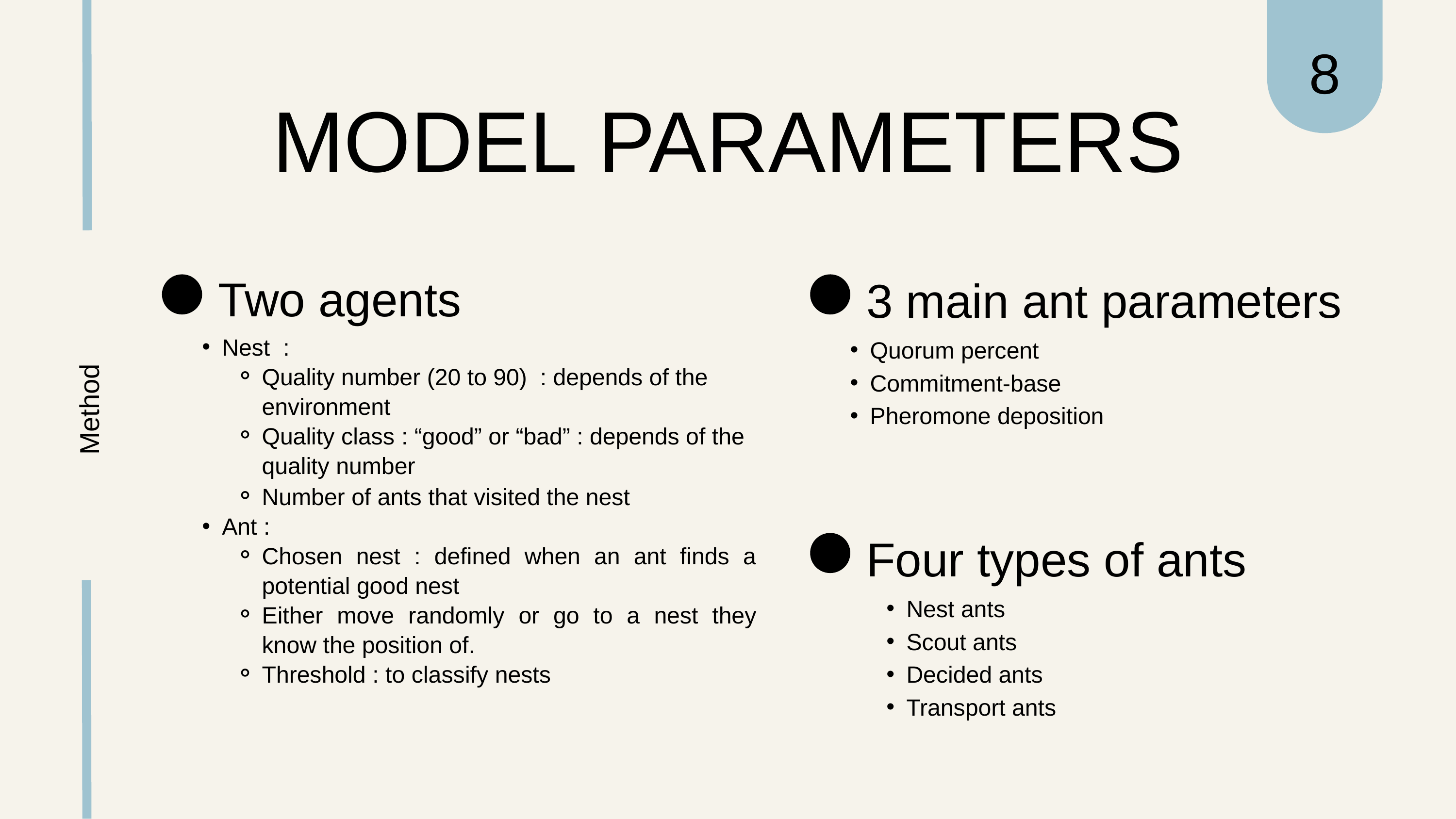

8

MODEL PARAMETERS
Two agents
3 main ant parameters

Quorum percent
Commitment-base
Pheromone deposition

Nest  :
Quality number (20 to 90)  : depends of the environment
Quality class : “good” or “bad” : depends of the quality number
Number of ants that visited the nest
Ant :
Chosen nest : defined when an ant finds a potential good nest
Either move randomly or go to a nest they know the position of.
Threshold : to classify nests

Method
Four types of ants

Nest ants
Scout ants
Decided ants
Transport ants